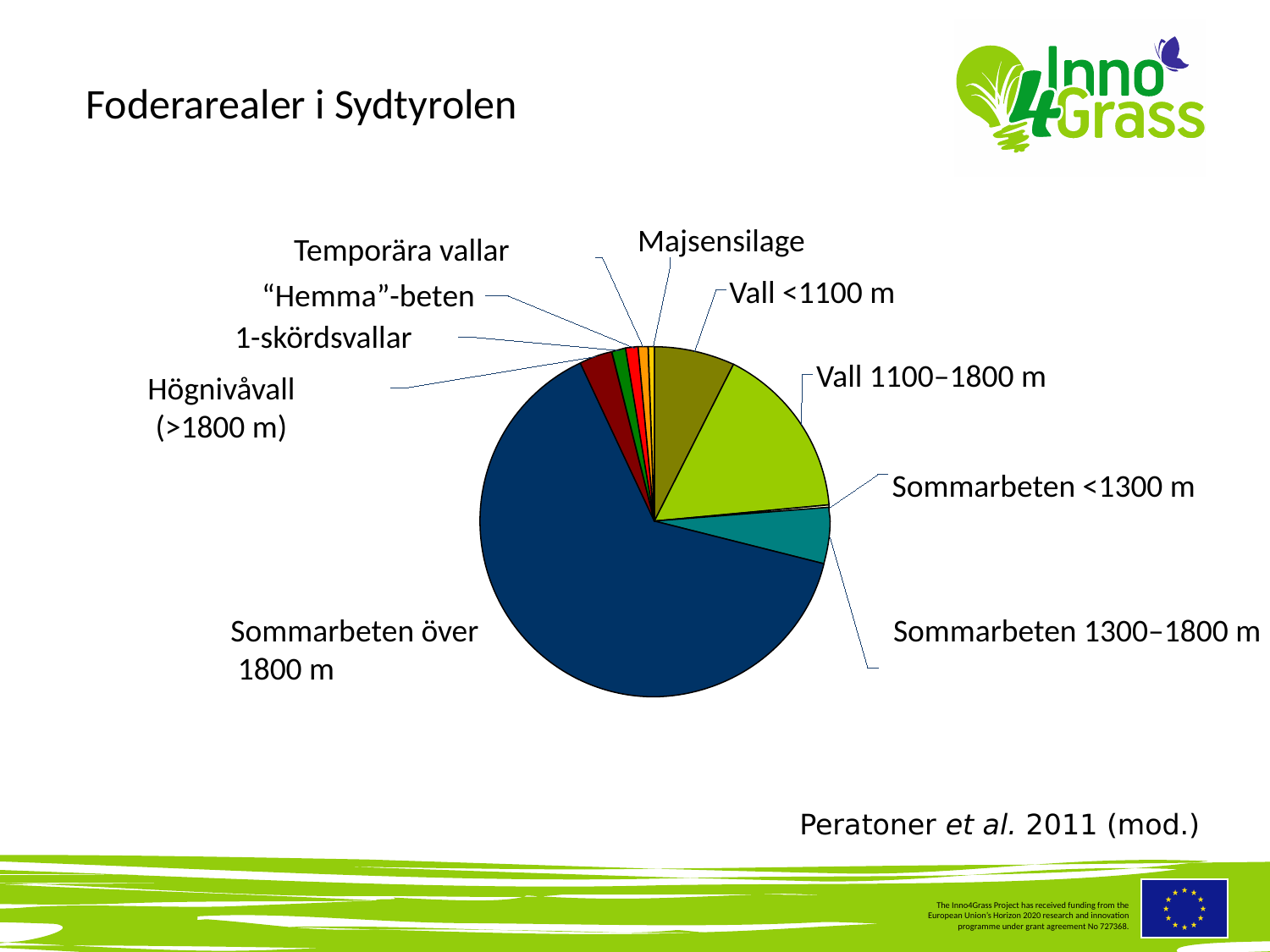

#
Foderarealer i Sydtyrolen
Majsensilage
Temporära vallar

Vall <1100 m
“Hemma”-beten

1-skördsvallar

Vall 1100–1800 m

Högnivåvall
(>1800 m)

Sommarbeten <1300 m

Sommarbeten över
 1800 m
Sommarbeten 1300–1800 m
Peratoner et al. 2011 (mod.)